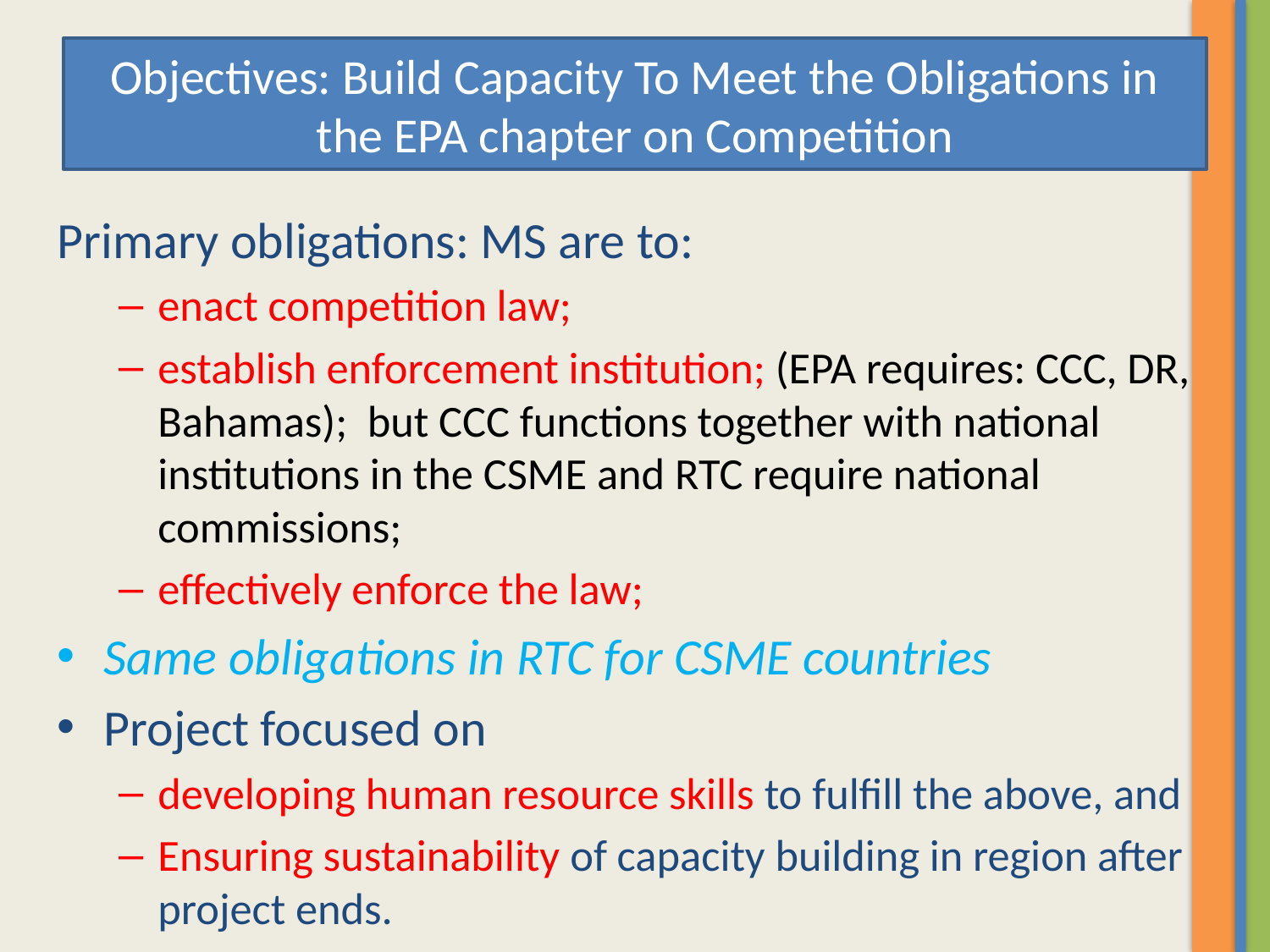

# Objectives: Build Capacity To Meet the Obligations in the EPA chapter on Competition
Primary obligations: MS are to:
enact competition law;
establish enforcement institution; (EPA requires: CCC, DR, Bahamas);  but CCC functions together with national institutions in the CSME and RTC require national commissions;
effectively enforce the law;
Same obligations in RTC for CSME countries
Project focused on
developing human resource skills to fulfill the above, and
Ensuring sustainability of capacity building in region after project ends.